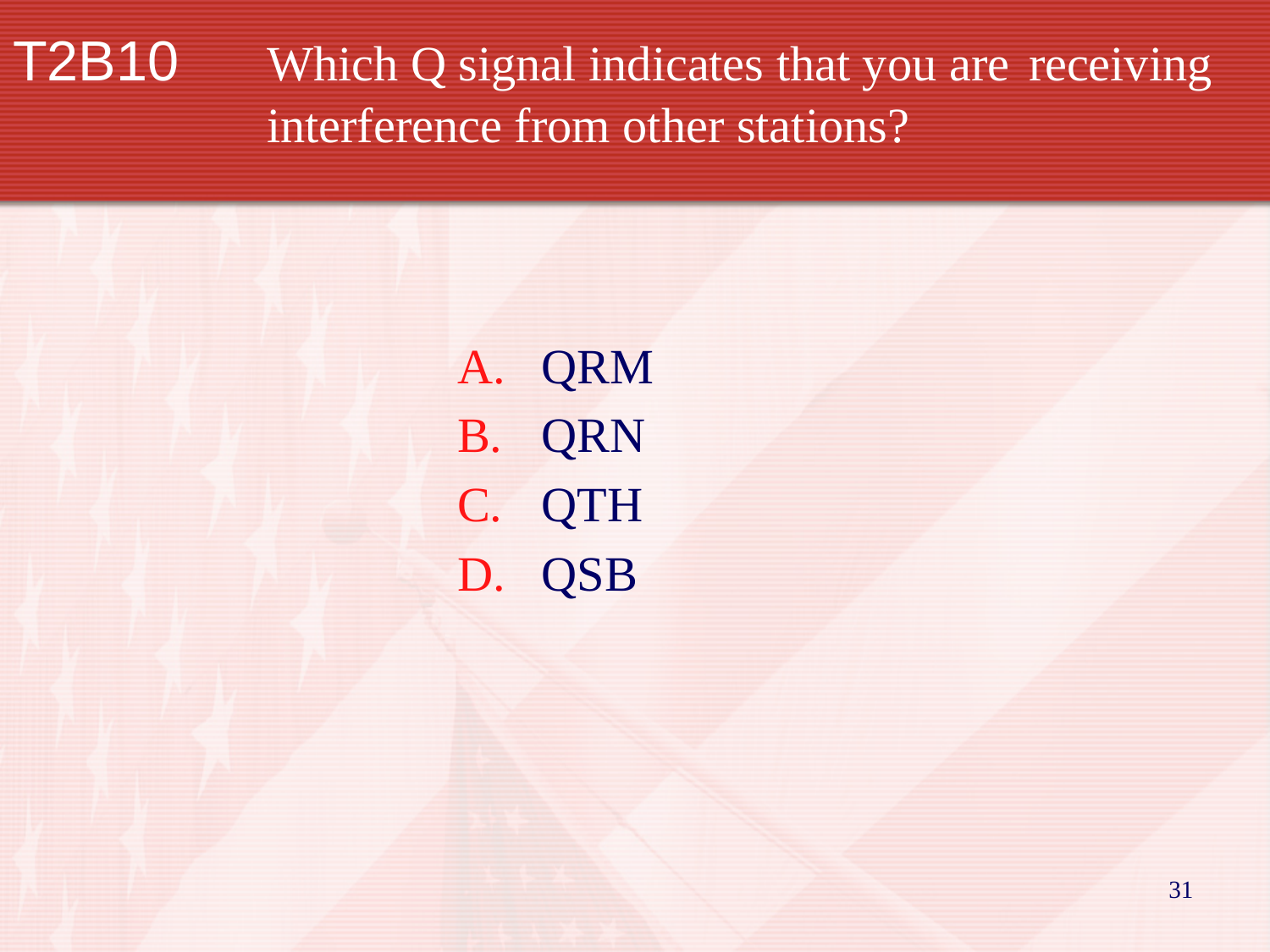

# T2B10	Which Q signal indicates that you are 	receiving 		interference from other stations?
QRM
QRN
QTH
QSB
31